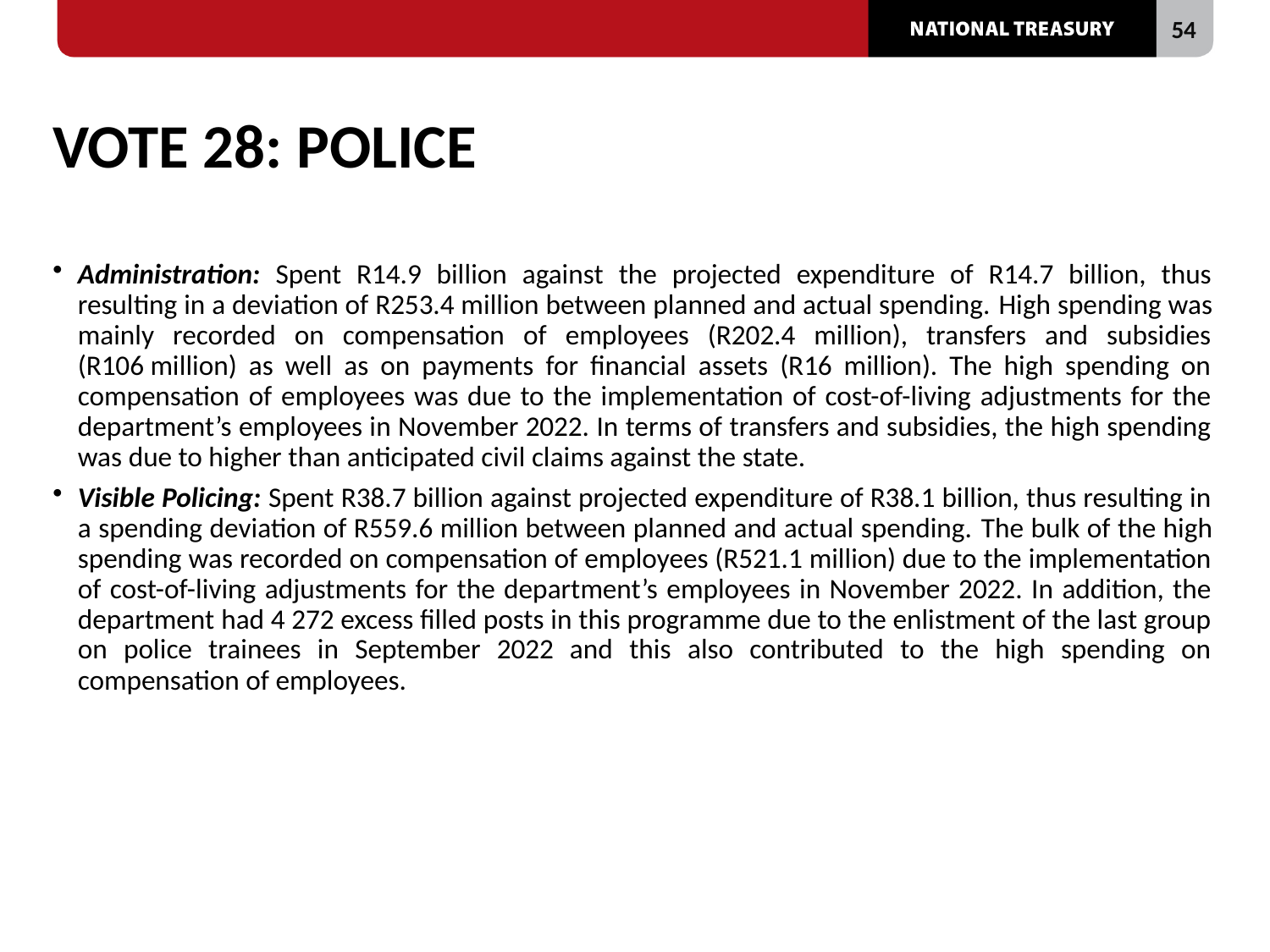

# Vote 28: POLICE
Administration: Spent R14.9 billion against the projected expenditure of R14.7 billion, thus resulting in a deviation of R253.4 million between planned and actual spending. High spending was mainly recorded on compensation of employees (R202.4 million), transfers and subsidies (R106 million) as well as on payments for financial assets (R16 million). The high spending on compensation of employees was due to the implementation of cost-of-living adjustments for the department’s employees in November 2022. In terms of transfers and subsidies, the high spending was due to higher than anticipated civil claims against the state.
Visible Policing: Spent R38.7 billion against projected expenditure of R38.1 billion, thus resulting in a spending deviation of R559.6 million between planned and actual spending. The bulk of the high spending was recorded on compensation of employees (R521.1 million) due to the implementation of cost-of-living adjustments for the department’s employees in November 2022. In addition, the department had 4 272 excess filled posts in this programme due to the enlistment of the last group on police trainees in September 2022 and this also contributed to the high spending on compensation of employees.